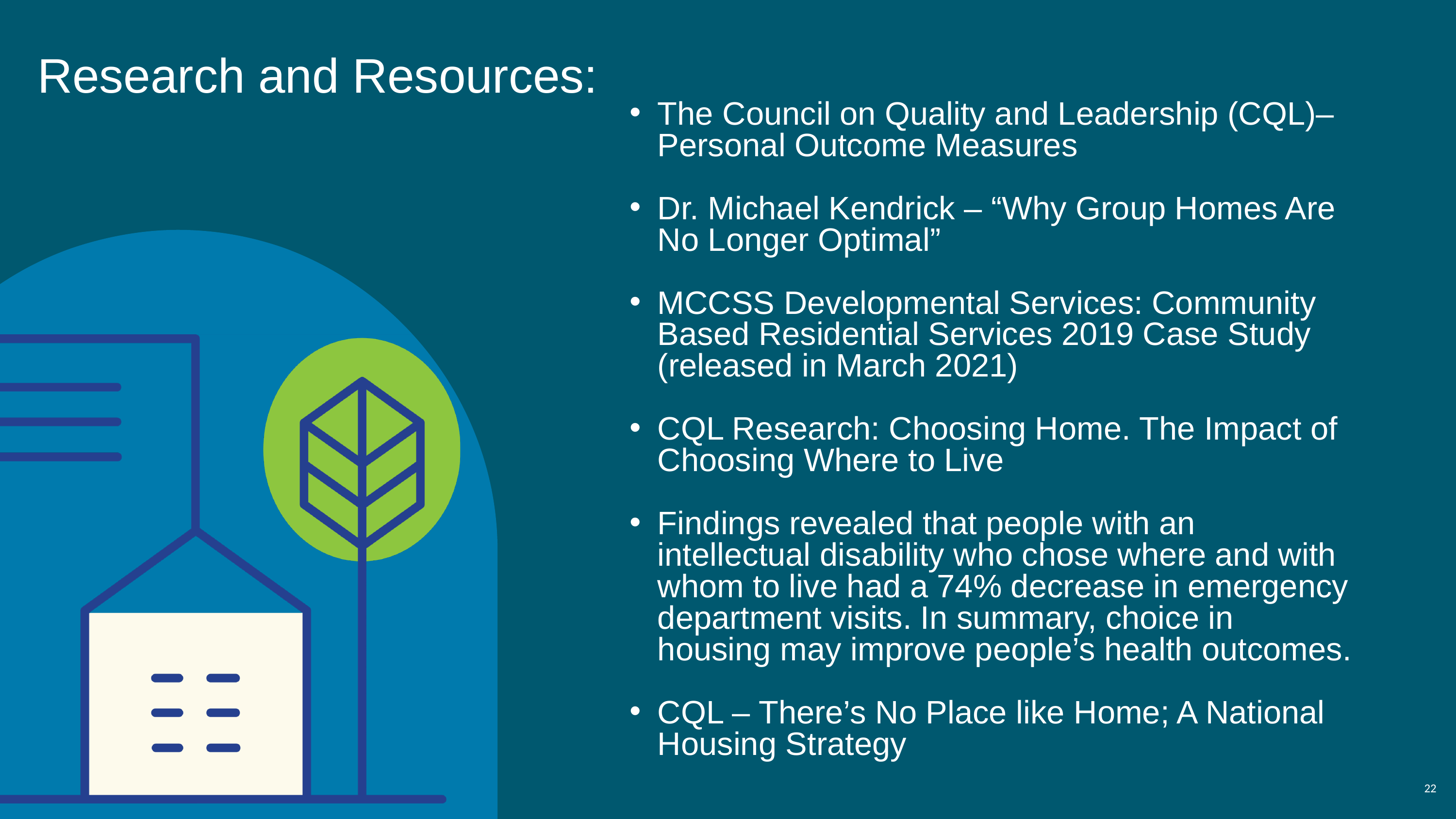

Research and Resources:
The Council on Quality and Leadership (CQL)– Personal Outcome Measures

Dr. Michael Kendrick – “Why Group Homes Are No Longer Optimal”

MCCSS Developmental Services: Community Based Residential Services 2019 Case Study (released in March 2021)

CQL Research: Choosing Home. The Impact of Choosing Where to Live

Findings revealed that people with an intellectual disability who chose where and with whom to live had a 74% decrease in emergency department visits. In summary, choice in housing may improve people’s health outcomes.

CQL – There’s No Place like Home; A National Housing Strategy

22